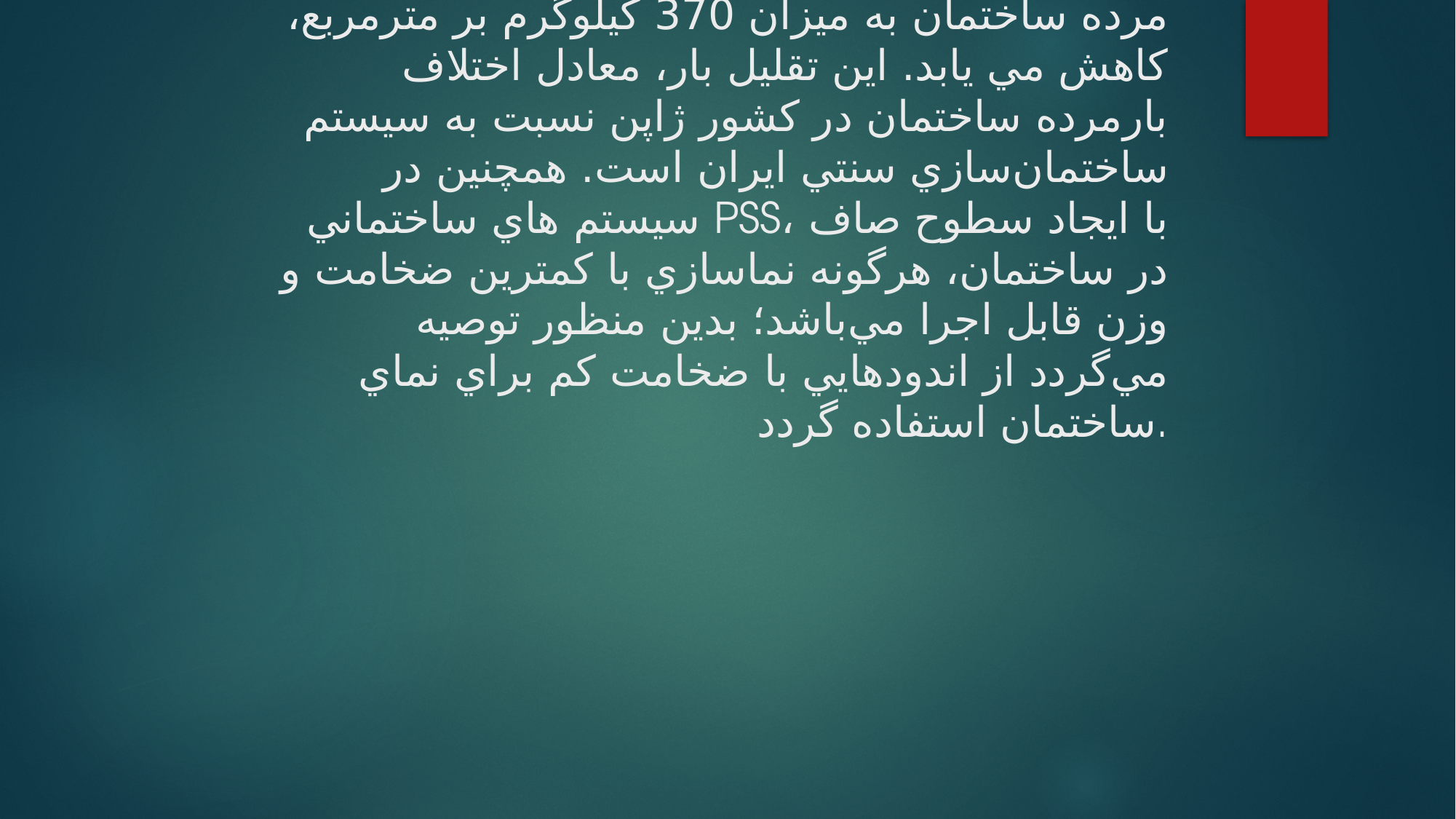

# سبك‌سازي♣ با كاهش ضخامت ديوار خارجي و داخلي، حذف اندودهاي اضافي و نيز كاهش دانسيته كف‌سازي، بار مرده ساختمان به ميزان 370 كيلوگرم بر مترمربع، كاهش مي يابد. اين تقليل بار، معادل اختلاف بارمرده ساختمان در كشور ژاپن نسبت به سيستم ساختمان‌سازي سنتي ايران است. همچنين در سيستم هاي ساختماني PSS، با ايجاد سطوح صاف در ساختمان، هرگونه نماسازي با كمترين ضخامت و وزن قابل اجرا مي‌باشد؛ بدين منظور توصيه مي‌گردد از اندودهايي با‌ ضخامت کم براي نماي ساختمان استفاده گردد.